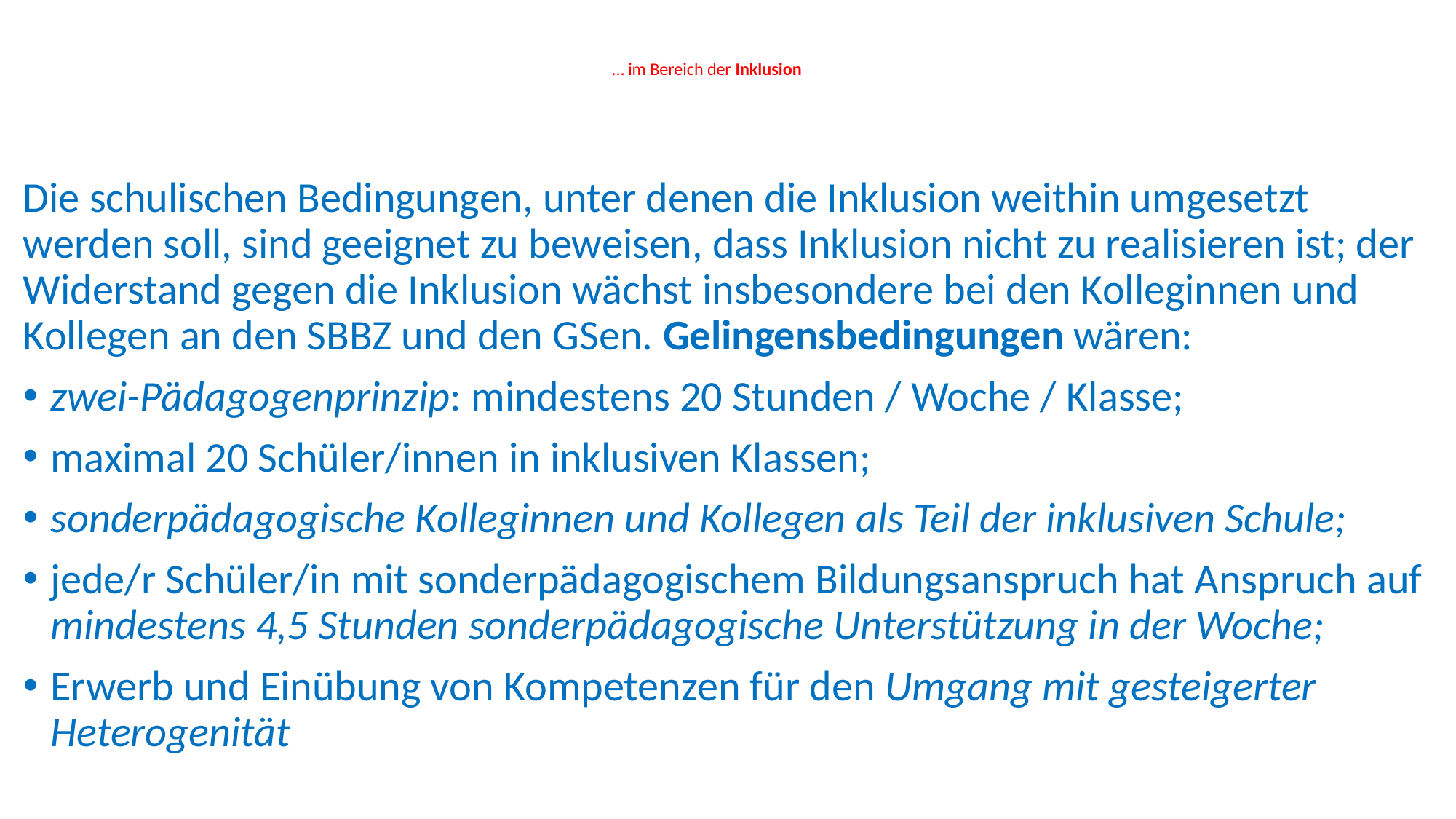

# … im Bereich der Inklusion
Die schulischen Bedingungen, unter denen die Inklusion weithin umgesetzt werden soll, sind geeignet zu beweisen, dass Inklusion nicht zu realisieren ist; der Widerstand gegen die Inklusion wächst insbesondere bei den Kolleginnen und Kollegen an den SBBZ und den GSen. Gelingensbedingungen wären:
zwei-Pädagogenprinzip: mindestens 20 Stunden / Woche / Klasse;
maximal 20 Schüler/innen in inklusiven Klassen;
sonderpädagogische Kolleginnen und Kollegen als Teil der inklusiven Schule;
jede/r Schüler/in mit sonderpädagogischem Bildungsanspruch hat Anspruch auf mindestens 4,5 Stunden sonderpädagogische Unterstützung in der Woche;
Erwerb und Einübung von Kompetenzen für den Umgang mit gesteigerter Heterogenität